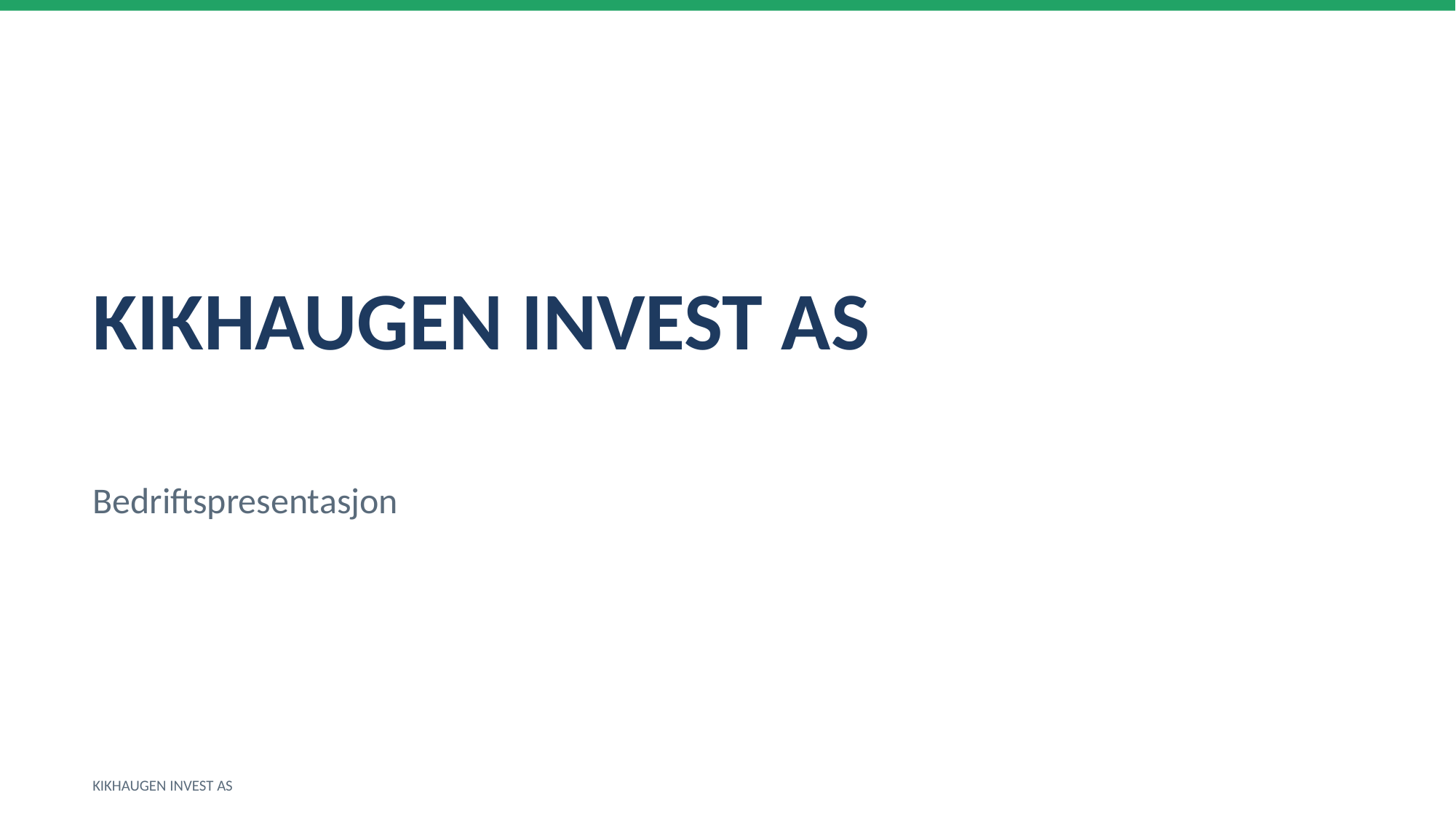

KIKHAUGEN INVEST AS
Bedriftspresentasjon
KIKHAUGEN INVEST AS